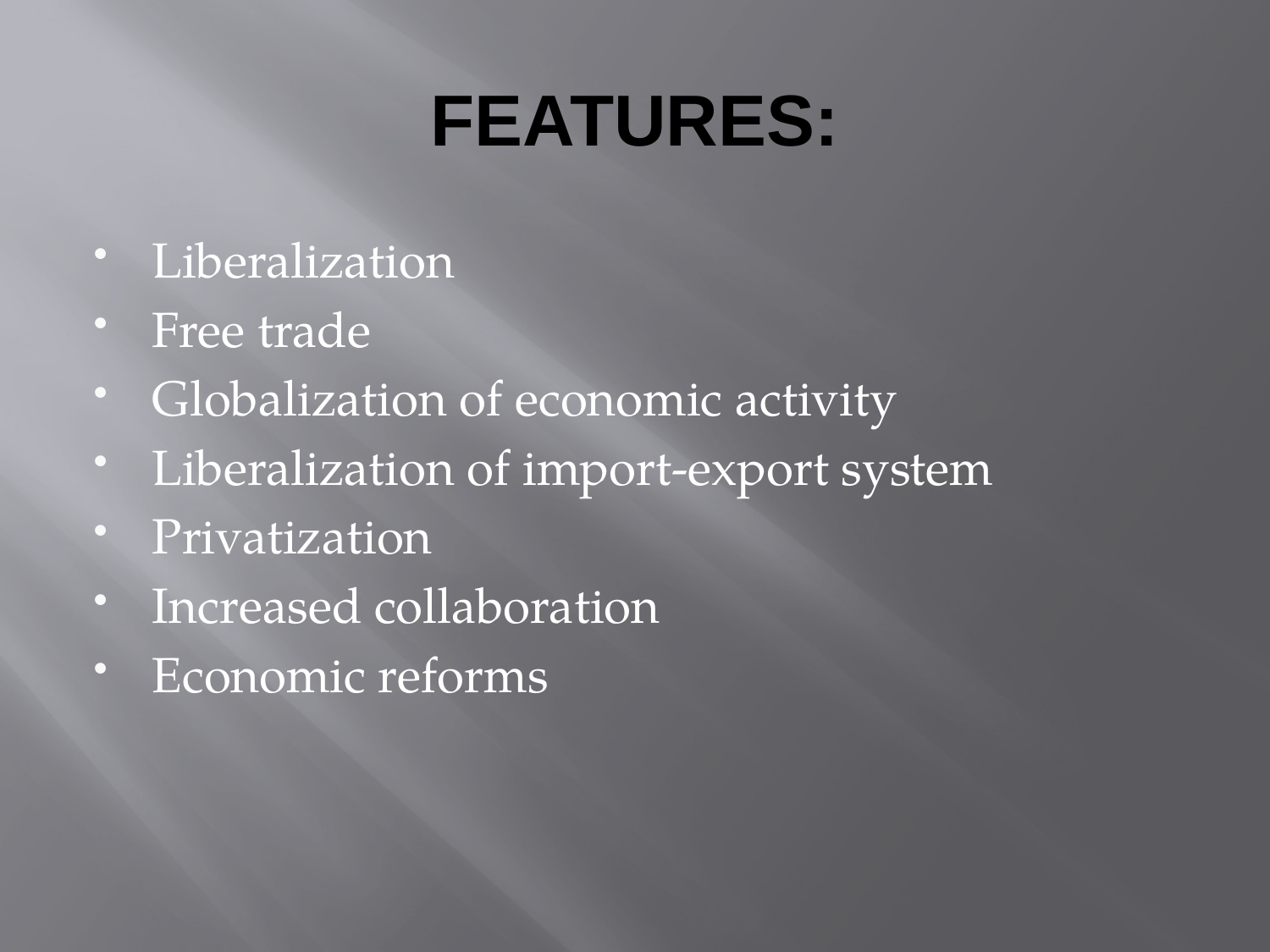

# FEATURES:
Liberalization
Free trade
Globalization of economic activity
Liberalization of import-export system
Privatization
Increased collaboration
Economic reforms